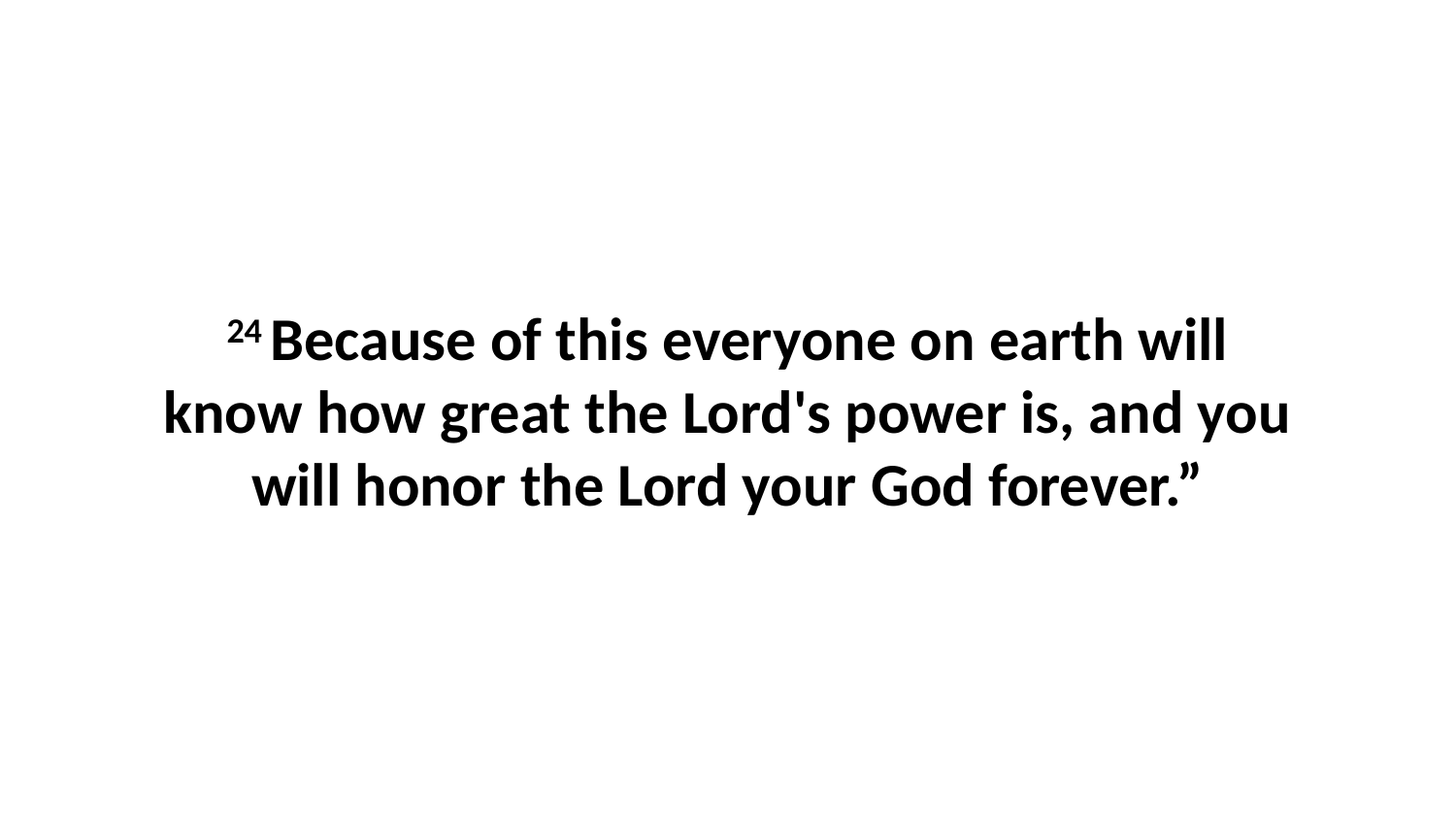

24 Because of this everyone on earth will know how great the Lord's power is, and you will honor the Lord your God forever.”